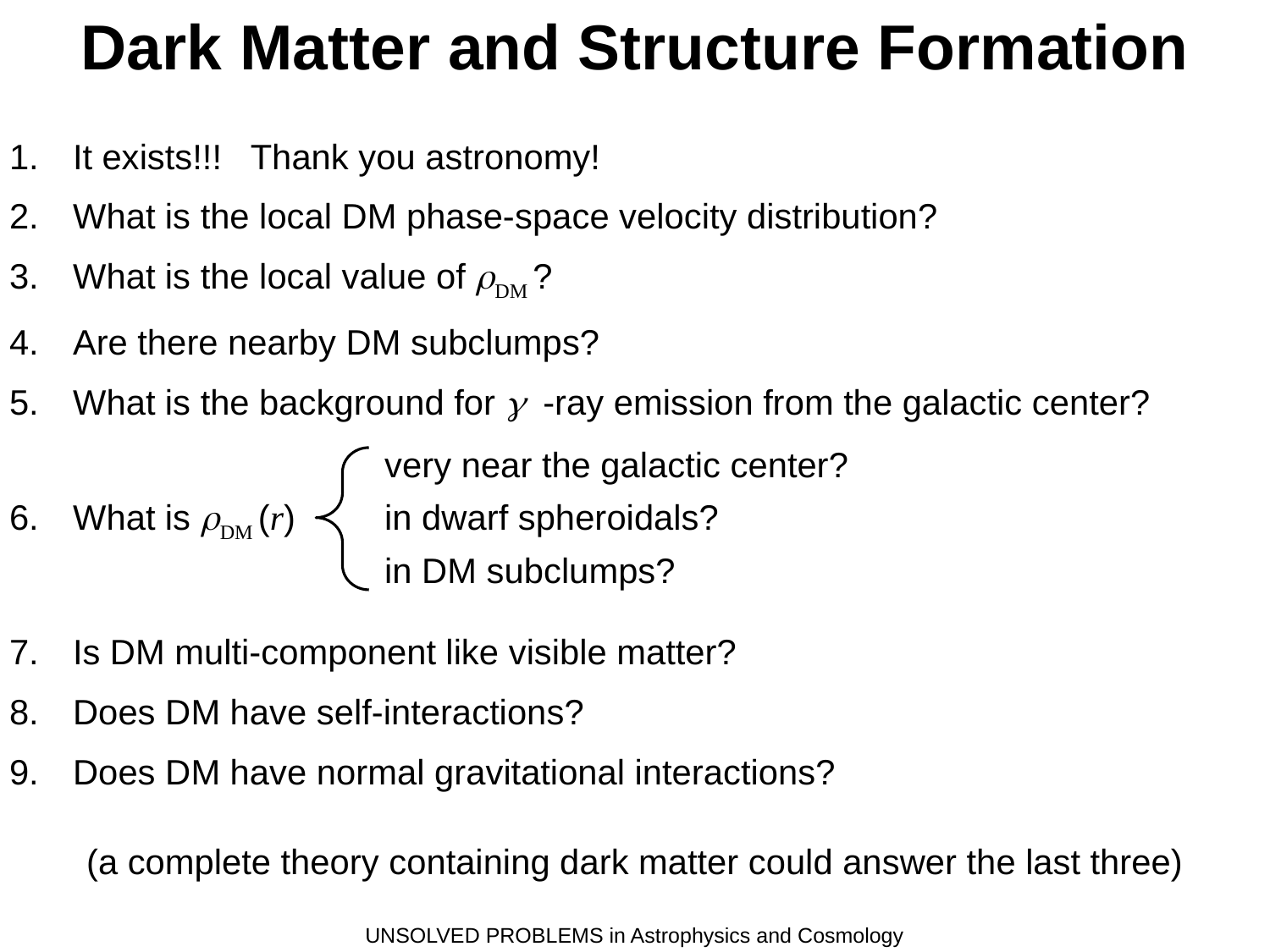

Dark Matter and Structure Formation
It exists!!!   Thank you astronomy!
What is the local DM phase-space velocity distribution?
What is the local value of ρDM ?
Are there nearby DM subclumps?
What is the background for γ -ray emission from the galactic center?

What is ρDM (r)

Is DM multi-component like visible matter?
Does DM have self-interactions?
Does DM have normal gravitational interactions?
very near the galactic center?
in dwarf spheroidals?
in DM subclumps?

(a complete theory containing dark matter could answer the last three)
UNSOLVED PROBLEMS in Astrophysics and Cosmology